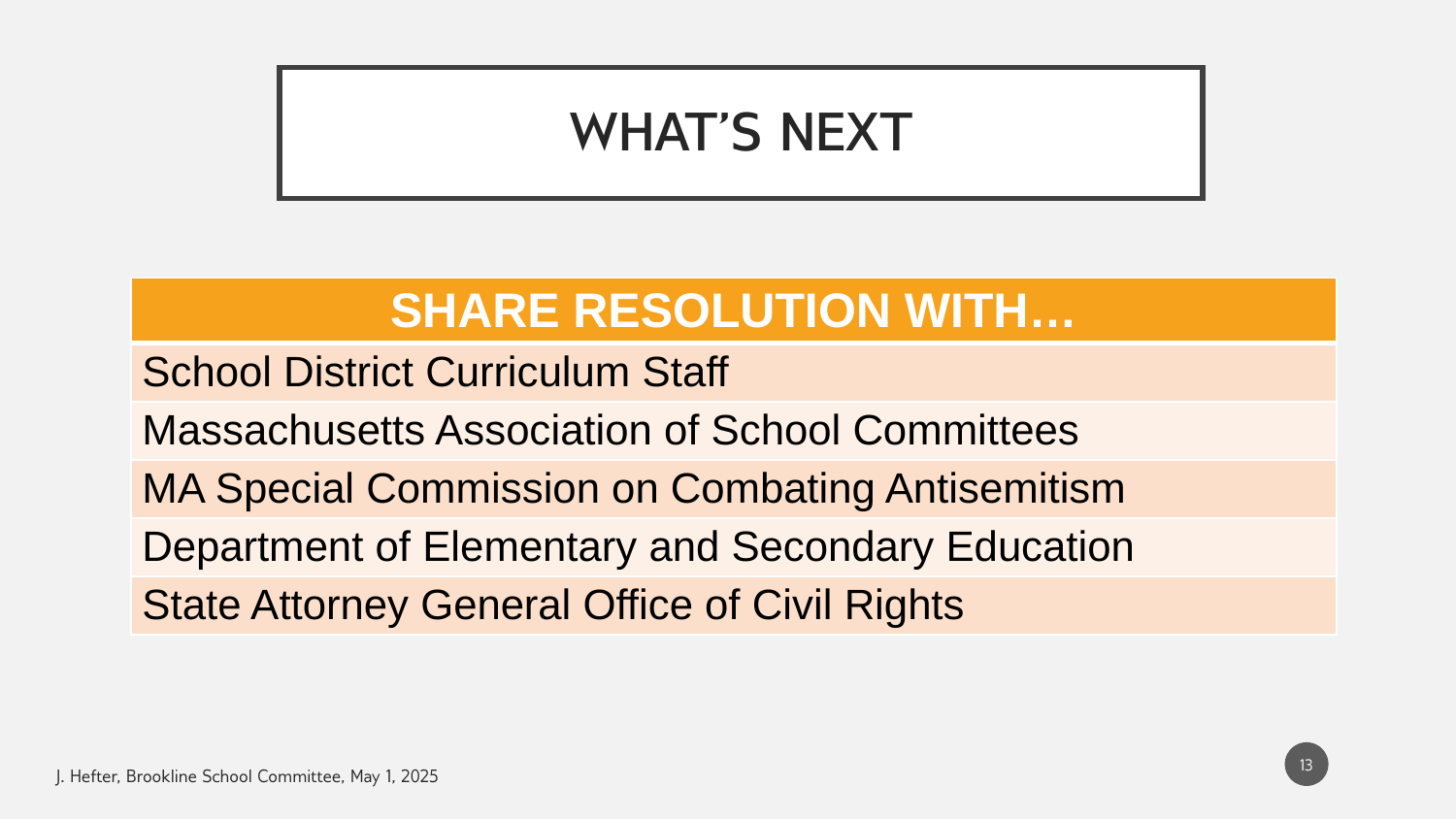

# WHAT’S NEXT
| SHARE RESOLUTION WITH… |
| --- |
| School District Curriculum Staff |
| Massachusetts Association of School Committees |
| MA Special Commission on Combating Antisemitism |
| Department of Elementary and Secondary Education |
| State Attorney General Office of Civil Rights |
13
J. Hefter, Brookline School Committee, May 1, 2025